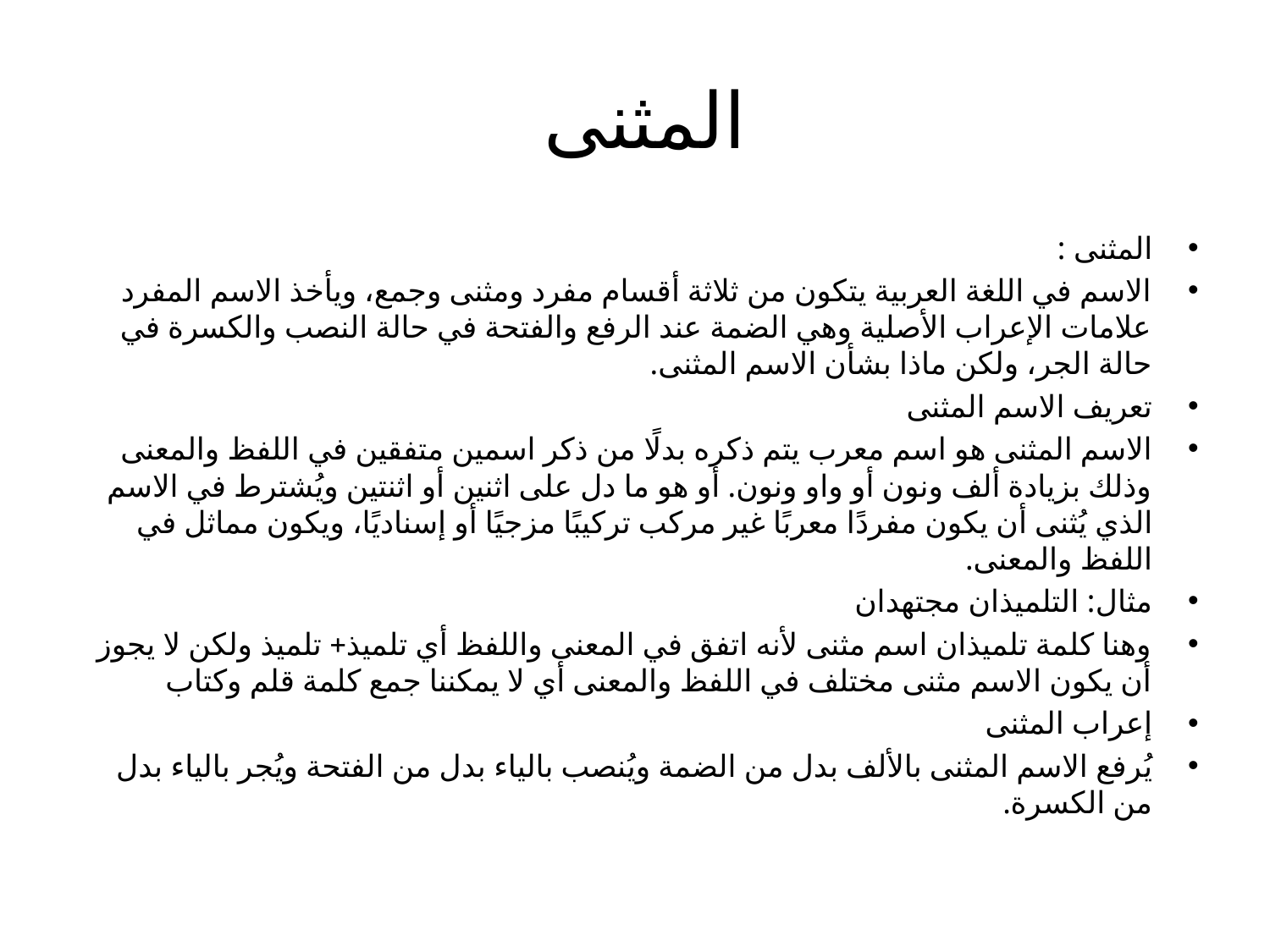

# المثنى
المثنى :
الاسم في اللغة العربية يتكون من ثلاثة أقسام مفرد ومثنى وجمع، ويأخذ الاسم المفرد علامات الإعراب الأصلية وهي الضمة عند الرفع والفتحة في حالة النصب والكسرة في حالة الجر، ولكن ماذا بشأن الاسم المثنى.
تعريف الاسم المثنى
الاسم المثنى هو اسم معرب يتم ذكره بدلًا من ذكر اسمين متفقين في اللفظ والمعنى وذلك بزيادة ألف ونون أو واو ونون. أو هو ما دل على اثنين أو اثنتين ويُشترط في الاسم الذي يُثنى أن يكون مفردًا معربًا غير مركب تركيبًا مزجيًا أو إسناديًا، ويكون مماثل في اللفظ والمعنى.
مثال: التلميذان مجتهدان
وهنا كلمة تلميذان اسم مثنى لأنه اتفق في المعنى واللفظ أي تلميذ+ تلميذ ولكن لا يجوز أن يكون الاسم مثنى مختلف في اللفظ والمعنى أي لا يمكننا جمع كلمة قلم وكتاب
إعراب المثنى
يُرفع الاسم المثنى بالألف بدل من الضمة ويُنصب بالياء بدل من الفتحة ويُجر بالياء بدل من الكسرة.